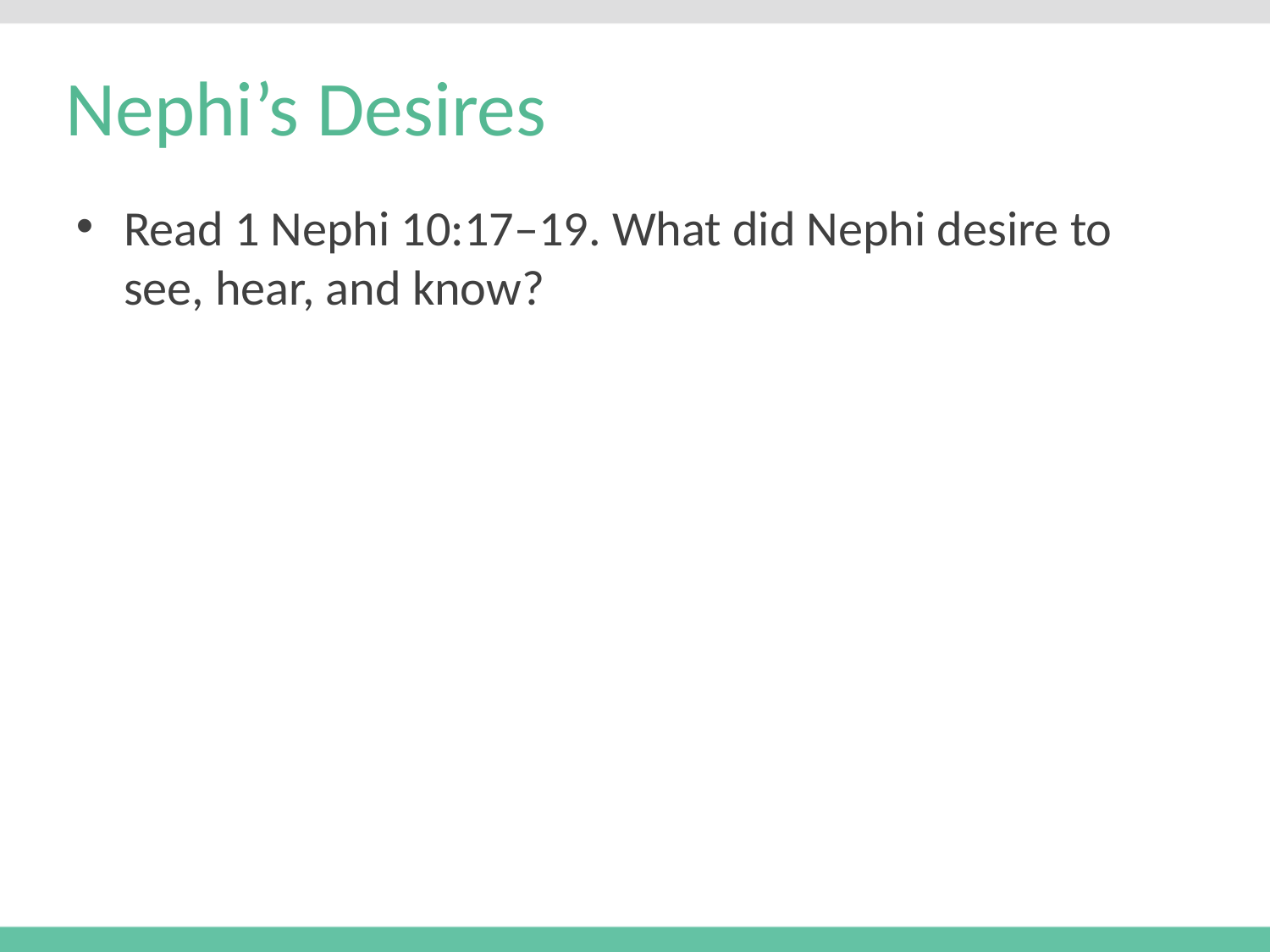

# Nephi’s Desires
Read 1 Nephi 10:17–19. What did Nephi desire to see, hear, and know?